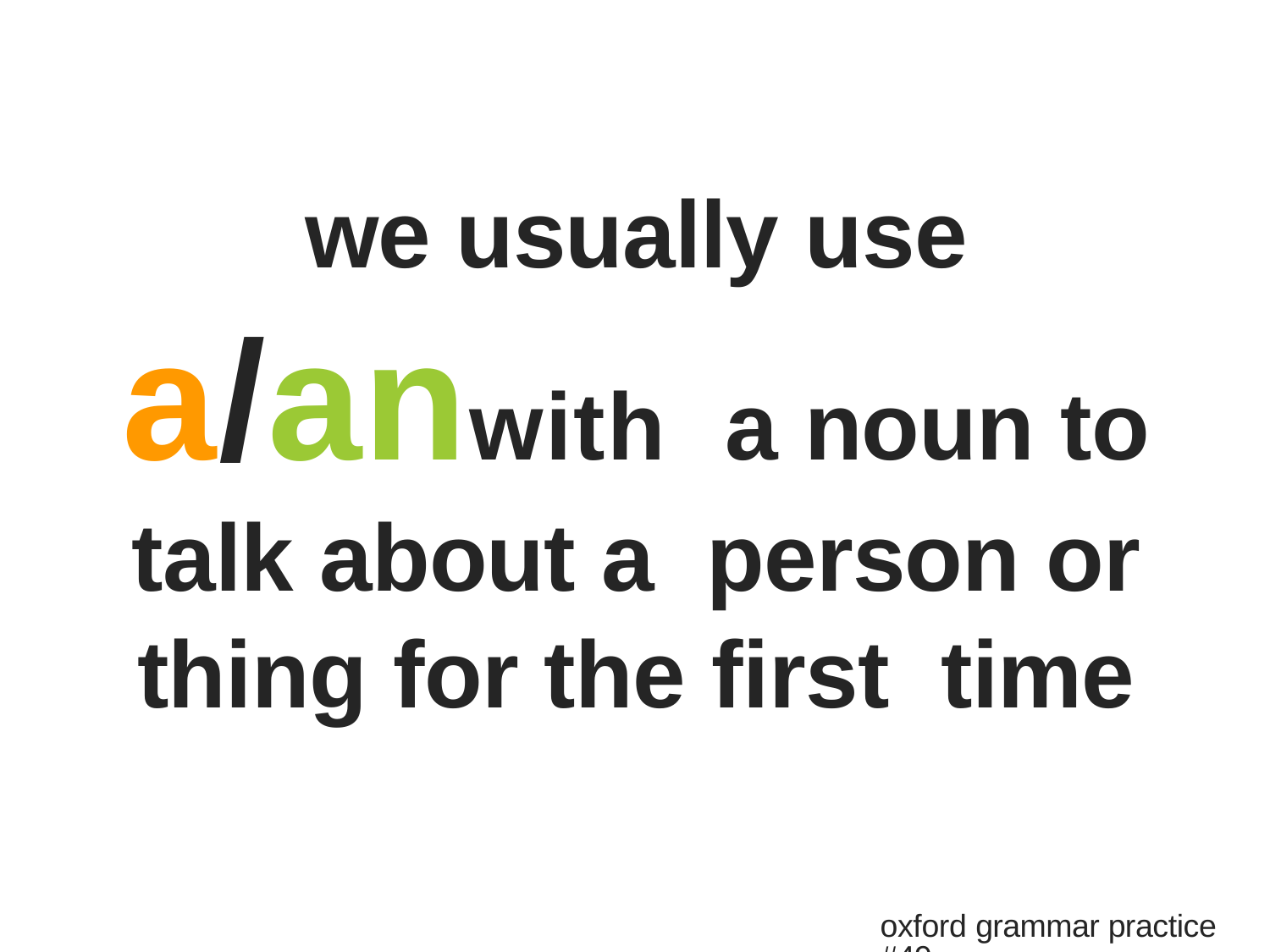

we usually use a/anwith  a noun to talk about a  person or thing for the first  time
oxford grammar practice #49